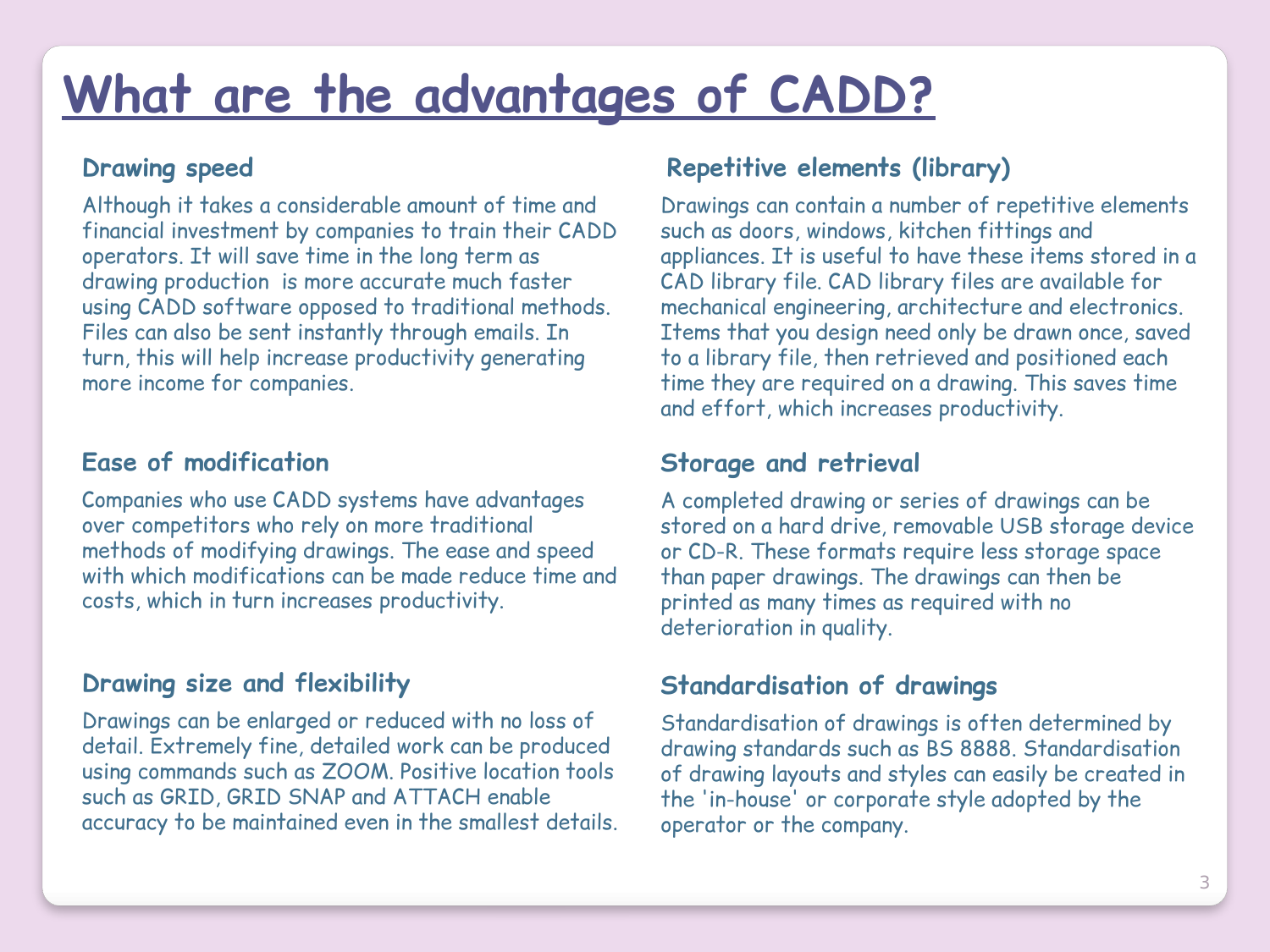

What are the advantages of CADD?
Drawing speed
Although it takes a considerable amount of time and financial investment by companies to train their CADD operators. It will save time in the long term as drawing production  is more accurate much faster using CADD software opposed to traditional methods. Files can also be sent instantly through emails. In turn, this will help increase productivity generating more income for companies.

Ease of modification
Companies who use CADD systems have advantages over competitors who rely on more traditional methods of modifying drawings. The ease and speed with which modifications can be made reduce time and costs, which in turn increases productivity.

Drawing size and flexibility
Drawings can be enlarged or reduced with no loss of detail. Extremely fine, detailed work can be produced using commands such as ZOOM. Positive location tools such as GRID, GRID SNAP and ATTACH enable accuracy to be maintained even in the smallest details.

 Repetitive elements (library)
Drawings can contain a number of repetitive elements such as doors, windows, kitchen fittings and appliances. It is useful to have these items stored in a CAD library file. CAD library files are available for mechanical engineering, architecture and electronics. Items that you design need only be drawn once, saved to a library file, then retrieved and positioned each time they are required on a drawing. This saves time and effort, which increases productivity.

Storage and retrieval
A completed drawing or series of drawings can be stored on a hard drive, removable USB storage device or CD-R. These formats require less storage space than paper drawings. The drawings can then be printed as many times as required with no deterioration in quality.

Standardisation of drawings
Standardisation of drawings is often determined by drawing standards such as BS 8888. Standardisation of drawing layouts and styles can easily be created in the 'in-house' or corporate style adopted by the operator or the company.

3